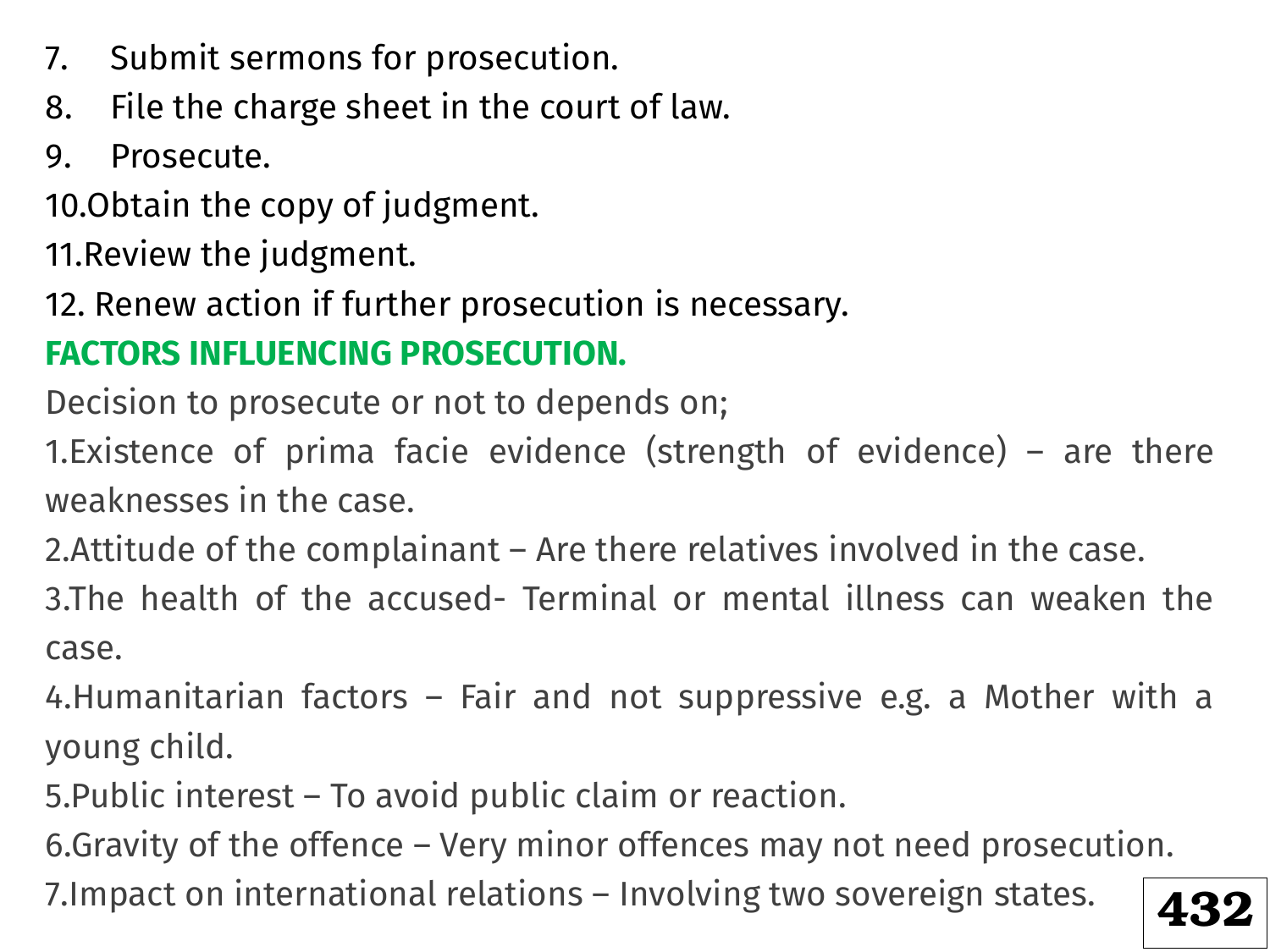

7.	Submit sermons for prosecution.
8.	File the charge sheet in the court of law.
9.	Prosecute.
10.Obtain the copy of judgment.
11.Review the judgment.
12. Renew action if further prosecution is necessary.
FACTORS INFLUENCING PROSECUTION.
Decision to prosecute or not to depends on;
1.Existence of prima facie evidence (strength of evidence) – are there weaknesses in the case.
2.Attitude of the complainant – Are there relatives involved in the case.
3.The health of the accused- Terminal or mental illness can weaken the case.
4.Humanitarian factors – Fair and not suppressive e.g. a Mother with a young child.
5.Public interest – To avoid public claim or reaction.
6.Gravity of the offence – Very minor offences may not need prosecution.
7.Impact on international relations – Involving two sovereign states.

432